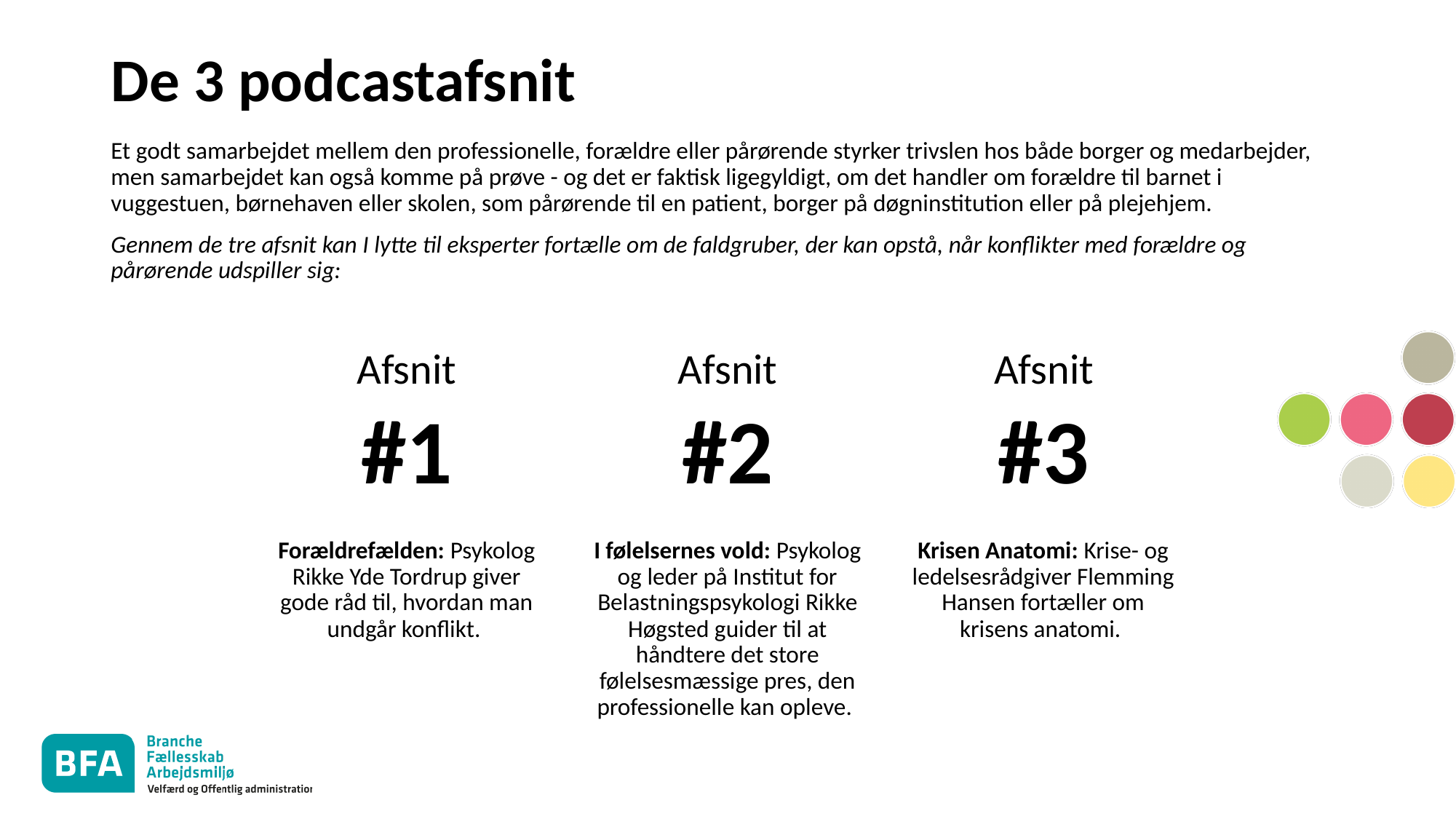

# De 3 podcastafsnit
Et godt samarbejdet mellem den professionelle, forældre eller pårørende styrker trivslen hos både borger og medarbejder, men samarbejdet kan også komme på prøve - og det er faktisk ligegyldigt, om det handler om forældre til barnet i vuggestuen, børnehaven eller skolen, som pårørende til en patient, borger på døgninstitution eller på plejehjem.
Gennem de tre afsnit kan I lytte til eksperter fortælle om de faldgruber, der kan opstå, når konflikter med forældre og pårørende udspiller sig:
Afsnit
#1
Afsnit
#2
Afsnit
#3
Forældrefælden: Psykolog Rikke Yde Tordrup giver gode råd til, hvordan man undgår konflikt.

I følelsernes vold: Psykolog og leder på Institut for Belastningspsykologi Rikke Høgsted guider til at håndtere det store følelsesmæssige pres, den professionelle kan opleve.

Krisen Anatomi: Krise- og ledelsesrådgiver Flemming Hansen fortæller om krisens anatomi.